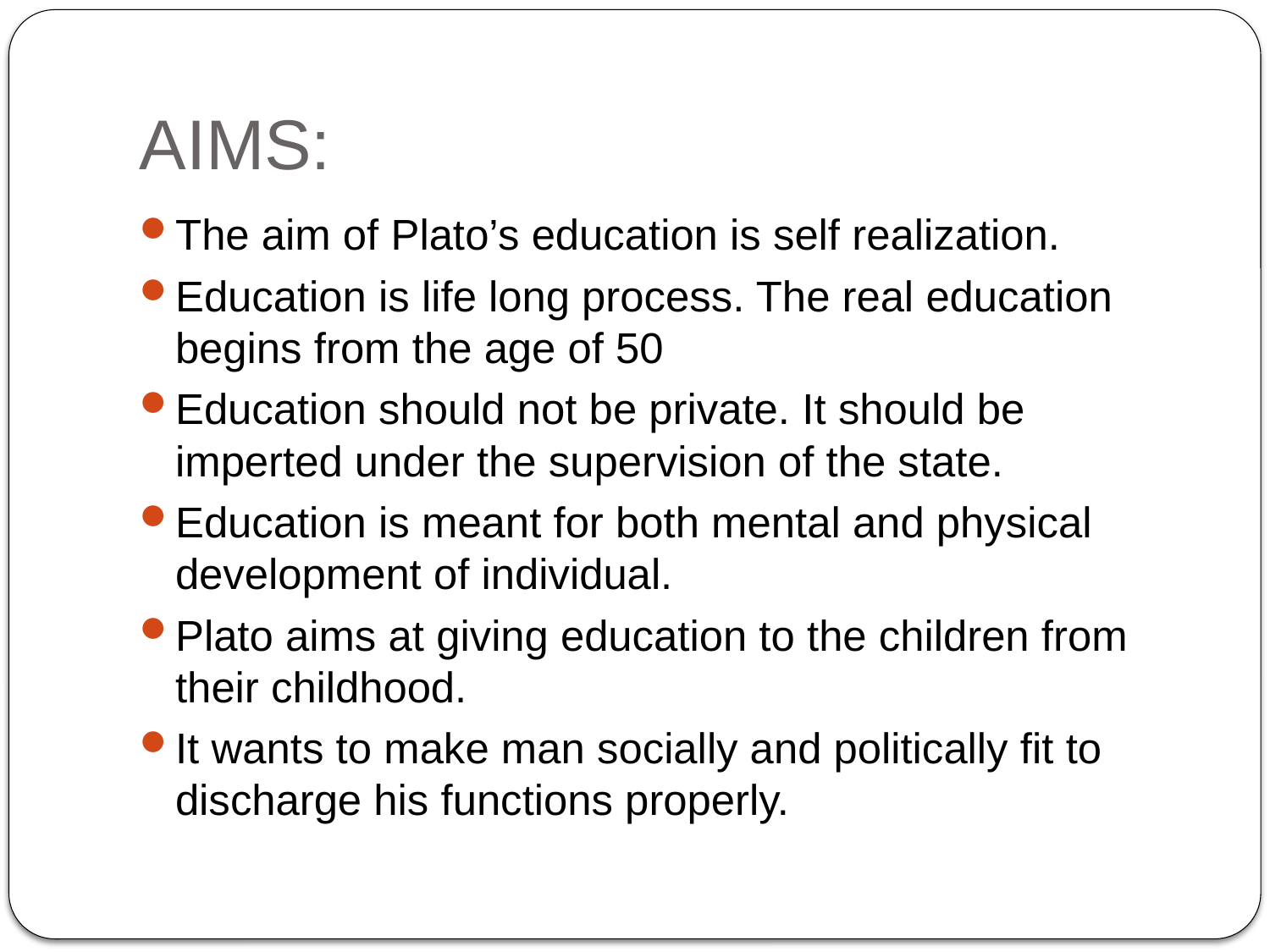

# AIMS:
The aim of Plato’s education is self realization.
Education is life long process. The real education begins from the age of 50
Education should not be private. It should be imperted under the supervision of the state.
Education is meant for both mental and physical development of individual.
Plato aims at giving education to the children from their childhood.
It wants to make man socially and politically fit to discharge his functions properly.